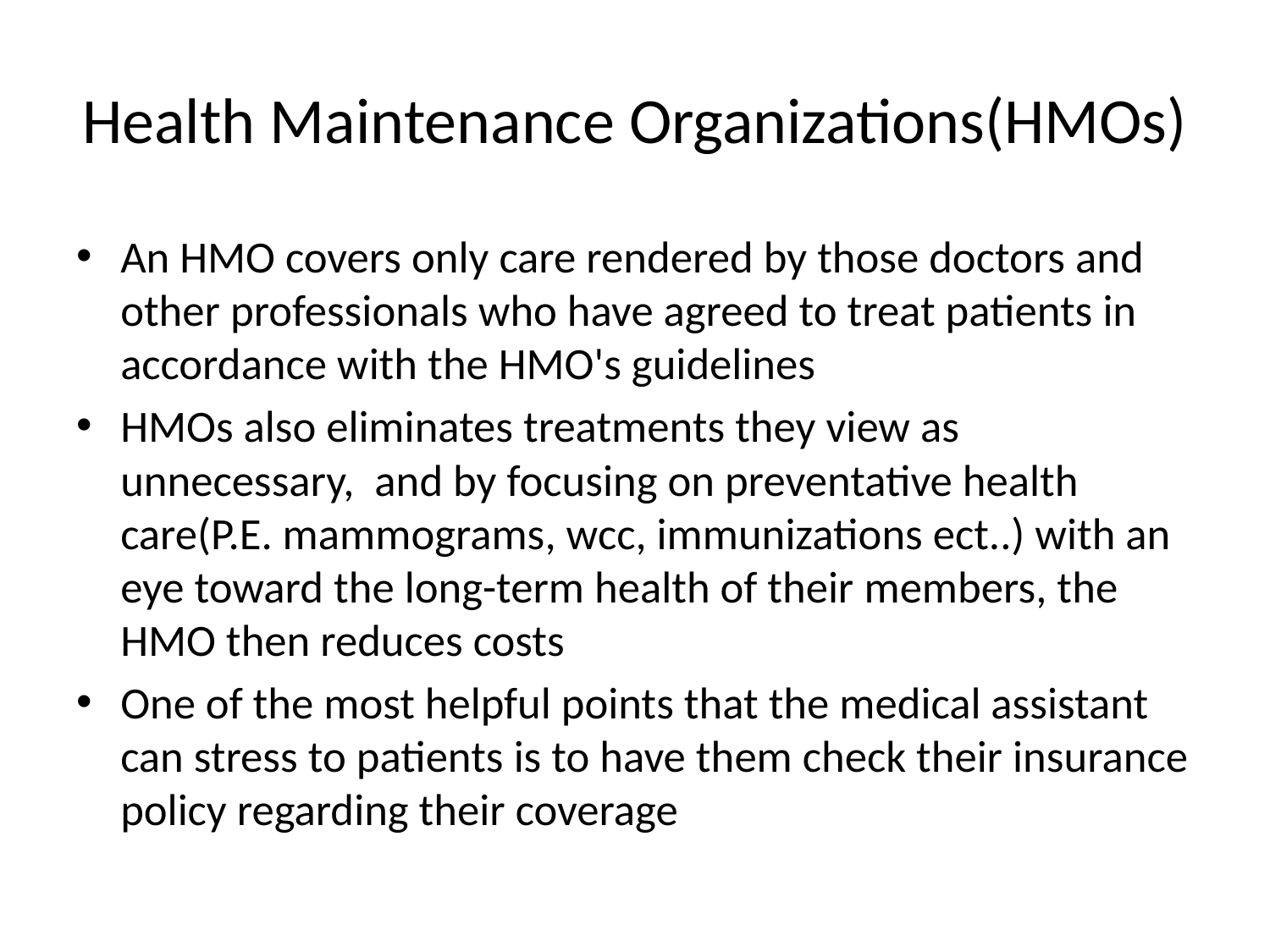

# Health Maintenance Organizations(HMOs)
An HMO covers only care rendered by those doctors and other professionals who have agreed to treat patients in accordance with the HMO's guidelines
HMOs also eliminates treatments they view as unnecessary,  and by focusing on preventative health care(P.E. mammograms, wcc, immunizations ect..) with an eye toward the long-term health of their members, the HMO then reduces costs
One of the most helpful points that the medical assistant can stress to patients is to have them check their insurance policy regarding their coverage